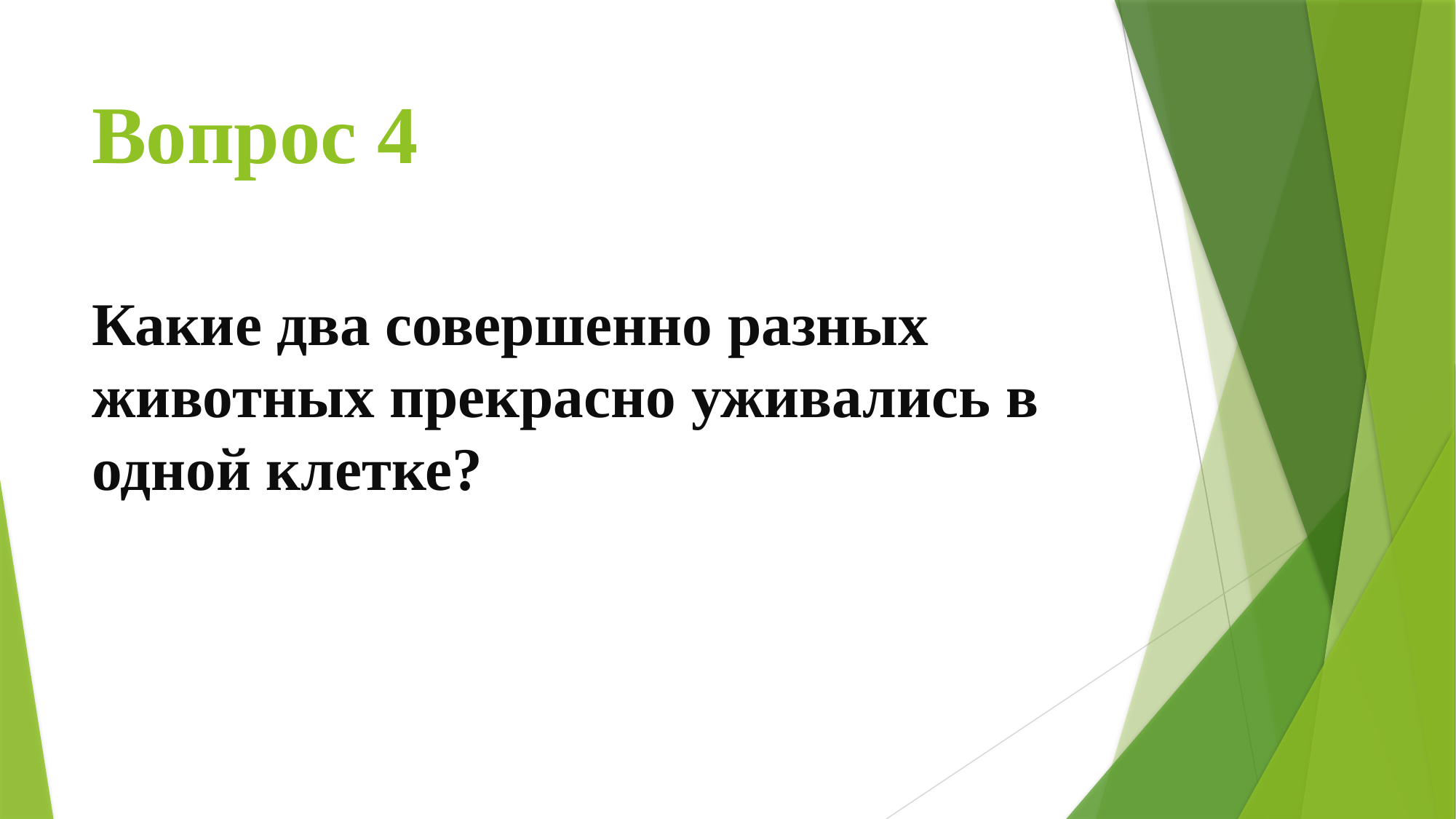

# Вопрос 4
Какие два совершенно разных животных прекрасно уживались в одной клетке?